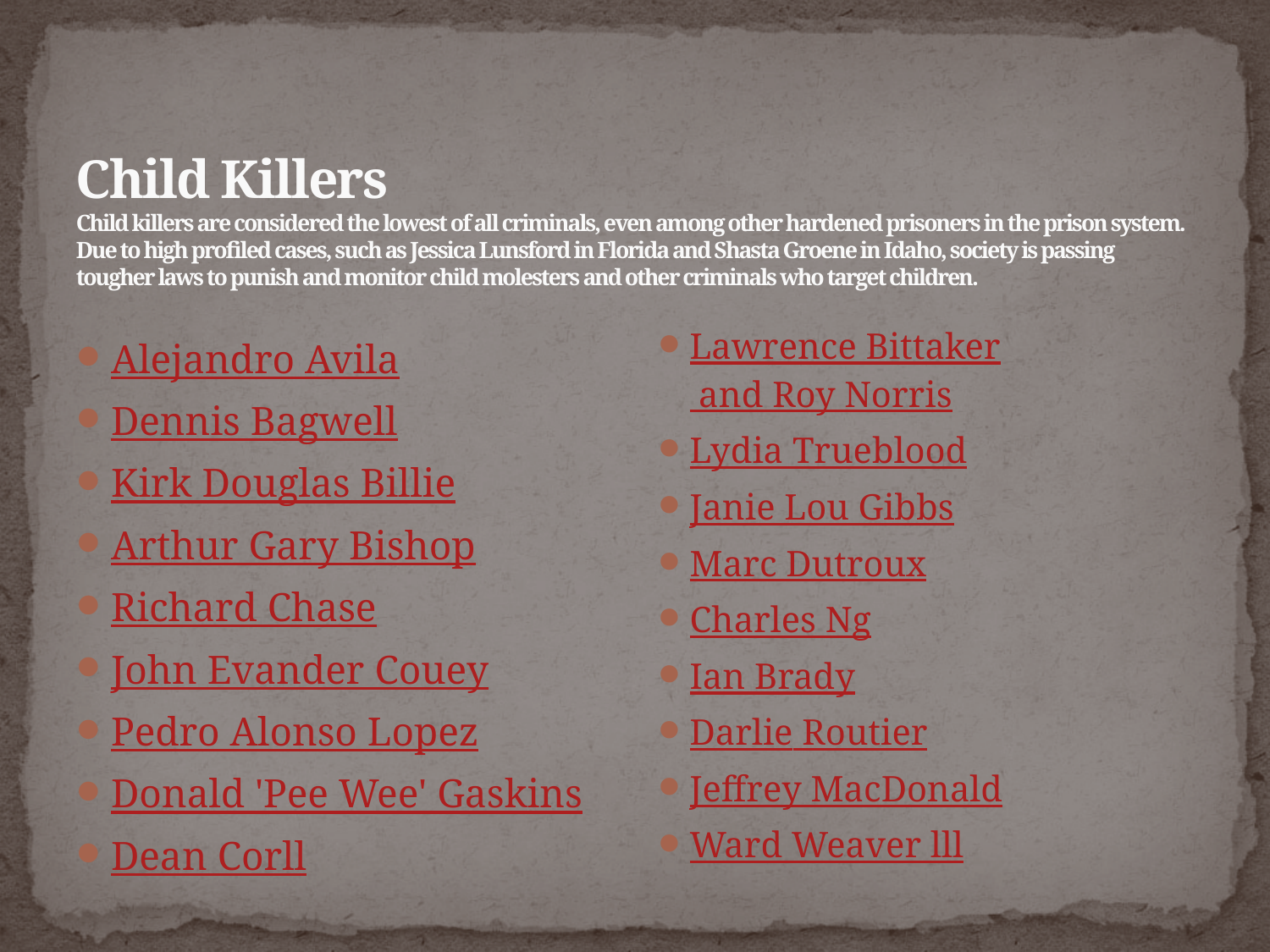

# Child Killers Child killers are considered the lowest of all criminals, even among other hardened prisoners in the prison system. Due to high profiled cases, such as Jessica Lunsford in Florida and Shasta Groene in Idaho, society is passing tougher laws to punish and monitor child molesters and other criminals who target children.
Lawrence Bittaker and Roy Norris
Lydia Trueblood
Janie Lou Gibbs
Marc Dutroux
Charles Ng
Ian Brady
Darlie Routier
Jeffrey MacDonald
Ward Weaver lll

Alejandro Avila
Dennis Bagwell
Kirk Douglas Billie
Arthur Gary Bishop
Richard Chase
John Evander Couey
Pedro Alonso Lopez
Donald 'Pee Wee' Gaskins
Dean Corll